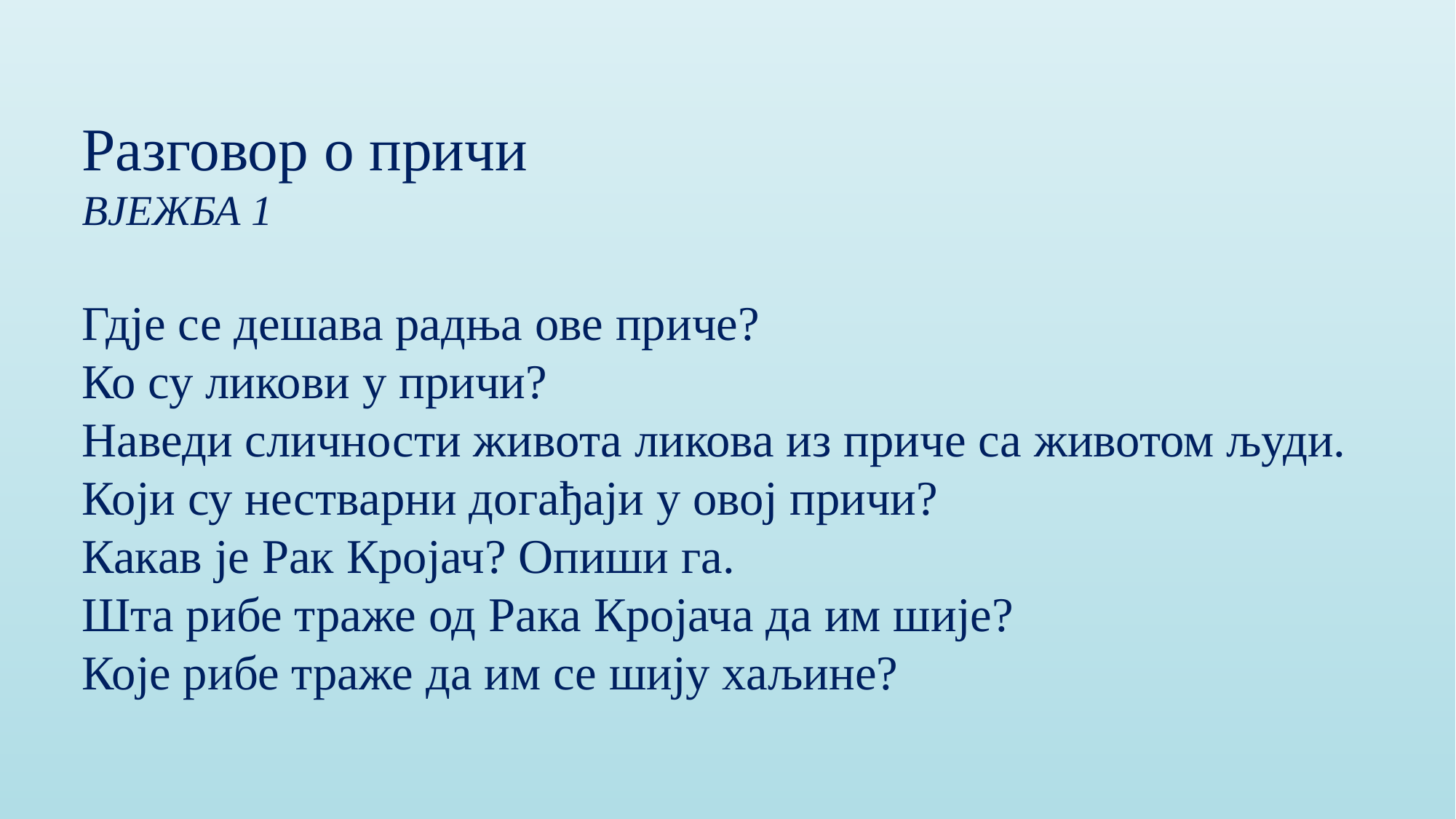

Разговор о причи
ВЈЕЖБА 1

Гдје се дешава радња ове приче?
Ко су ликови у причи?
Наведи сличности живота ликова из приче са животом људи.
Који су нестварни догађаји у овој причи?
Какав је Рак Кројач? Опиши га.
Шта рибе траже од Рака Кројача да им шије?
Које рибе траже да им се шију хаљине?